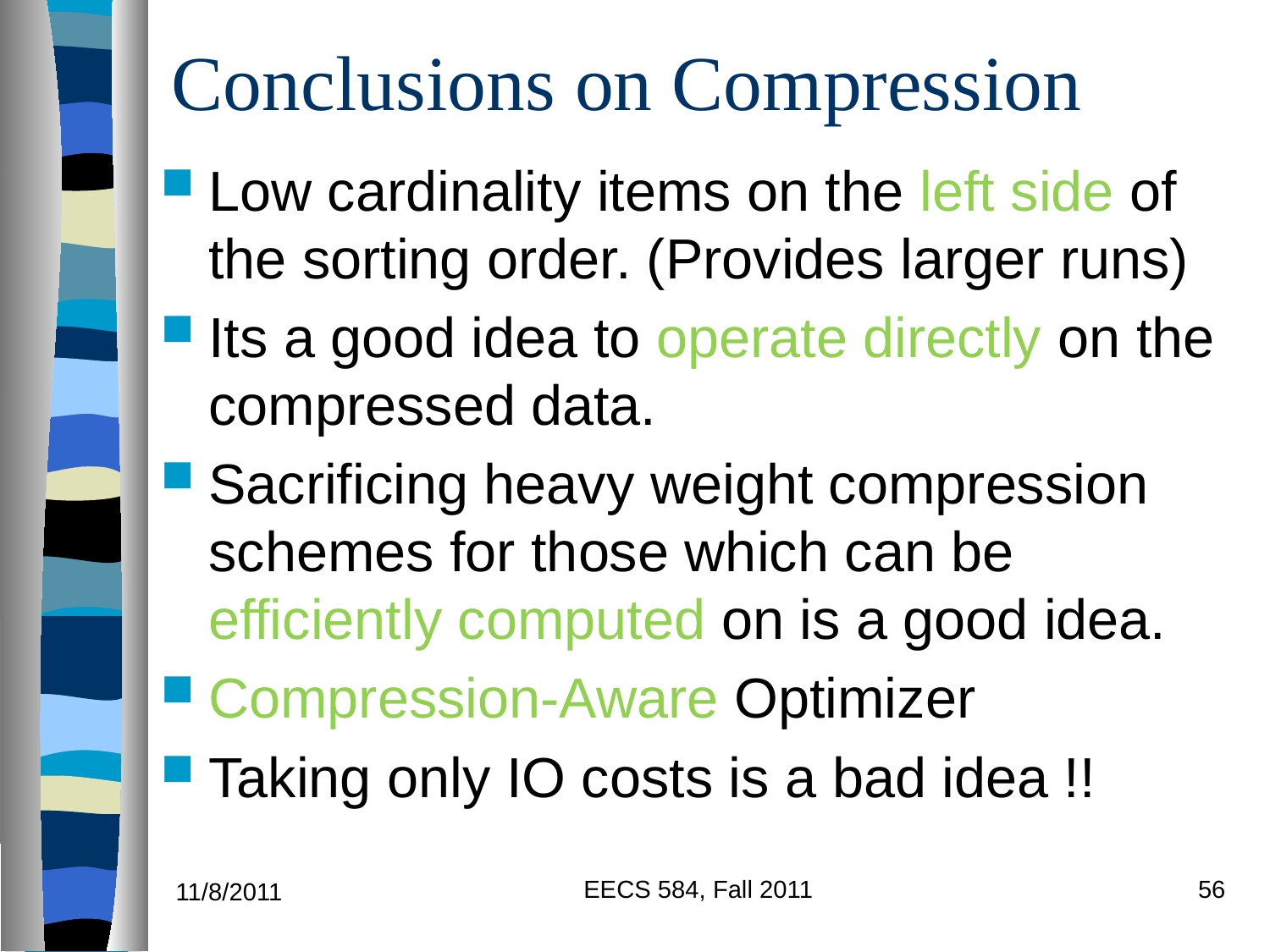

# Conclusions on Compression
Low cardinality items on the left side of the sorting order. (Provides larger runs)
Its a good idea to operate directly on the compressed data.
Sacrificing heavy weight compression schemes for those which can be efficiently computed on is a good idea.
Compression-Aware Optimizer
Taking only IO costs is a bad idea !!
EECS 584, Fall 2011
56
11/8/2011